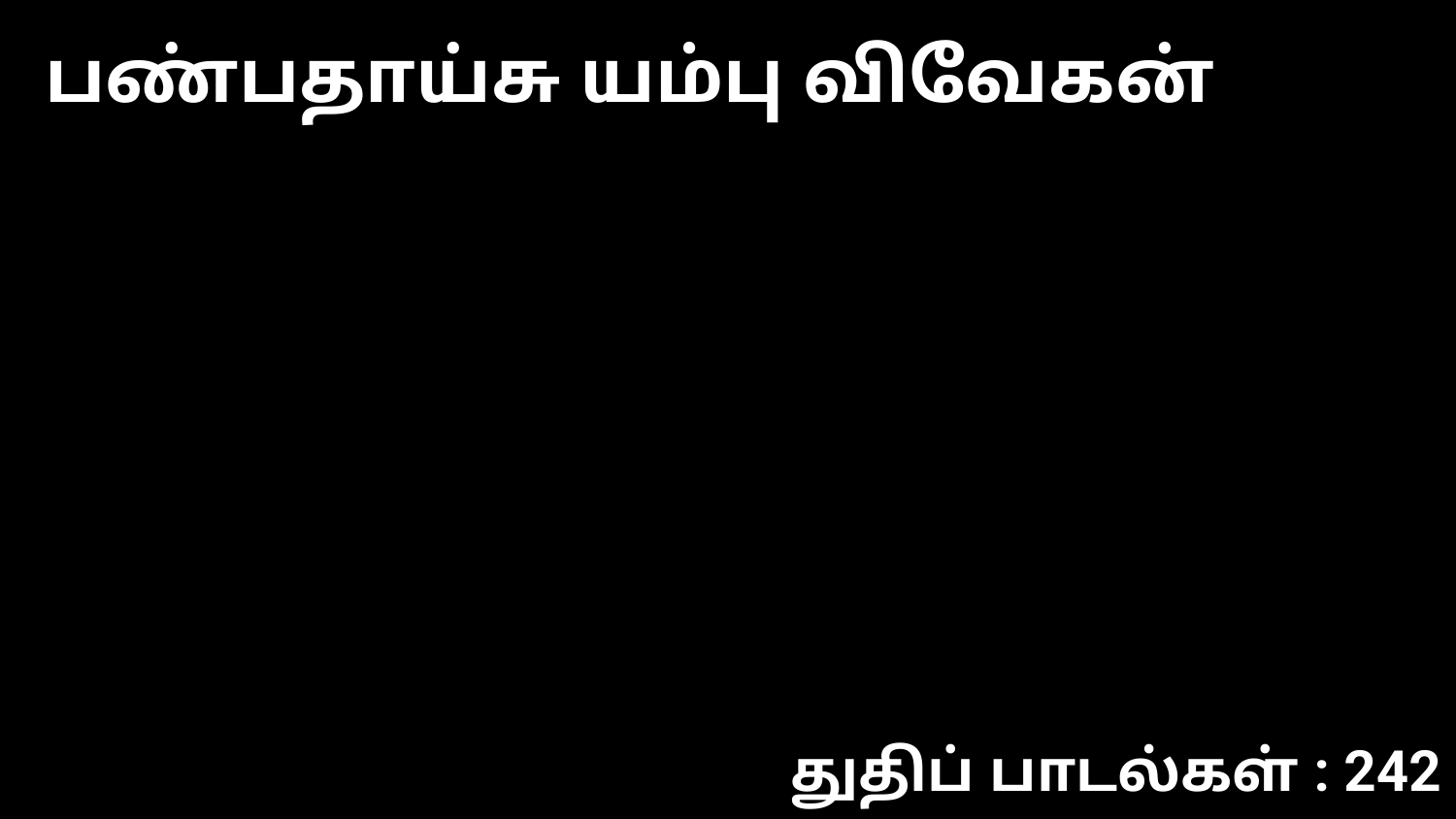

பண்பதாய்சு யம்பு விவேகன்
துதிப் பாடல்கள் : 242